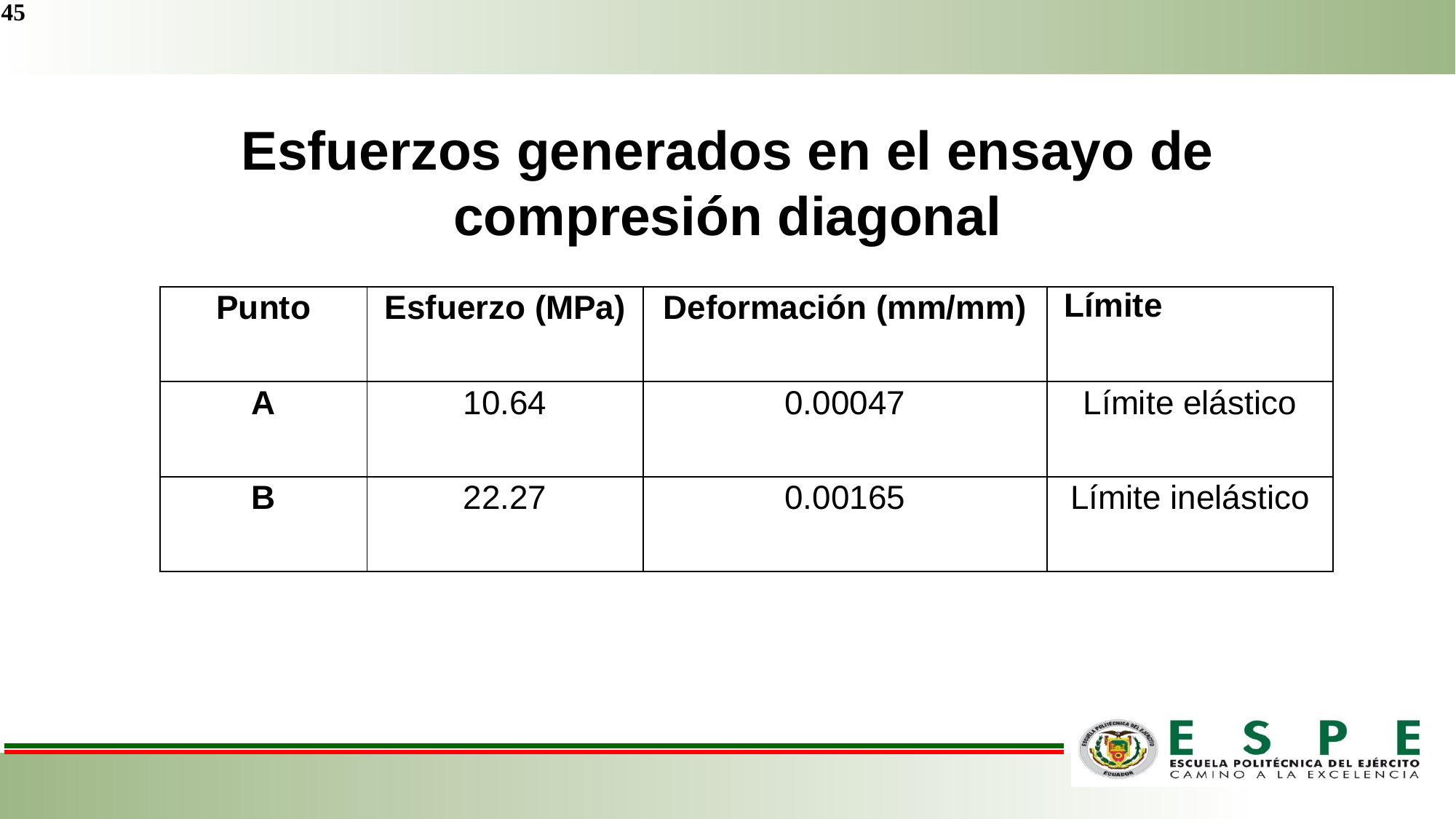

45
# Esfuerzos generados en el ensayo de compresión diagonal
| Punto | Esfuerzo (MPa) | Deformación (mm/mm) | Límite |
| --- | --- | --- | --- |
| A | 10.64 | 0.00047 | Límite elástico |
| B | 22.27 | 0.00165 | Límite inelástico |